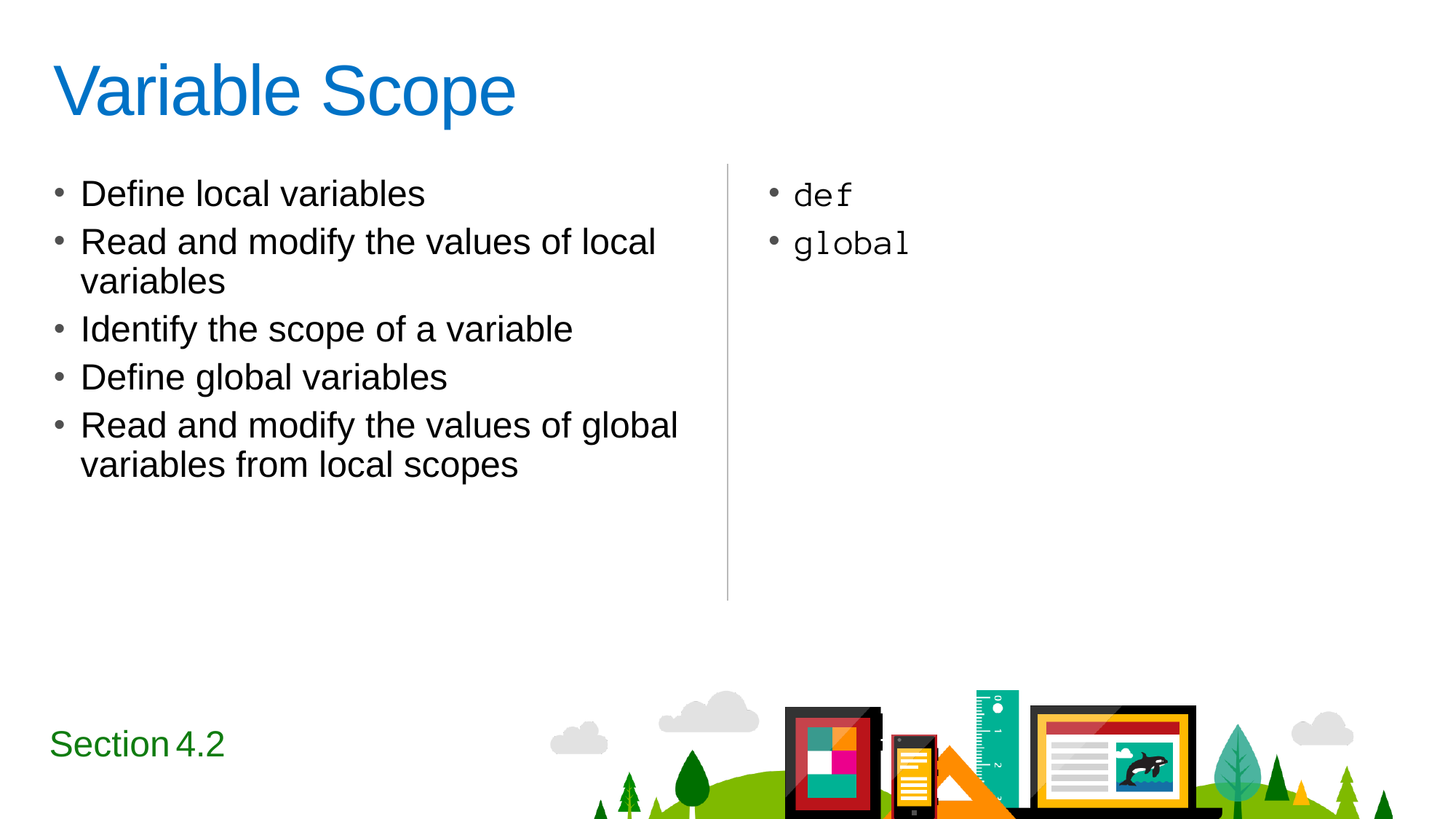

# Variable Scope
Define local variables
Read and modify the values of local variables
Identify the scope of a variable
Define global variables
Read and modify the values of global variables from local scopes
def
global
4.2